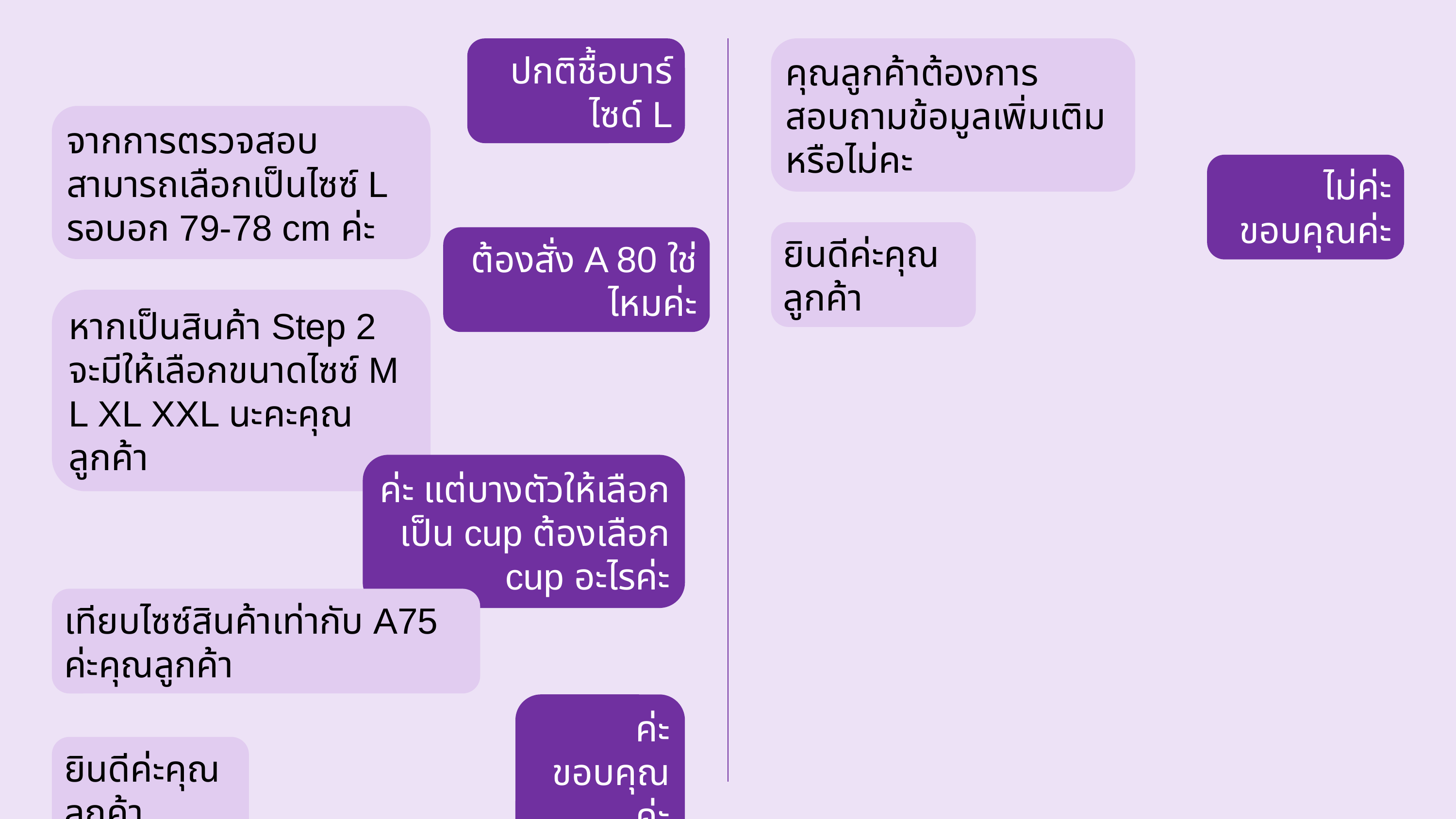

ปกติชื้อบาร์ ไซด์ L
คุณลูกค้าต้องการสอบถามข้อมูลเพิ่มเติมหรือไม่คะ
จากการตรวจสอบสามารถเลือกเป็นไซซ์ L  รอบอก 79-78 cm ค่ะ
ไม่ค่ะ ขอบคุณค่ะ
ยินดีค่ะคุณลูกค้า
ต้องสั่ง A 80 ใช่ไหมค่ะ
หากเป็นสินค้า Step 2  จะมีให้เลือกขนาดไซซ์ M L XL XXL นะคะคุณลูกค้า
ค่ะ แต่บางตัวให้เลือกเป็น cup ต้องเลือก cup อะไรค่ะ
เทียบไซซ์สินค้าเท่ากับ A75  ค่ะคุณลูกค้า
ค่ะ ขอบคุณค่ะ
ยินดีค่ะคุณลูกค้า